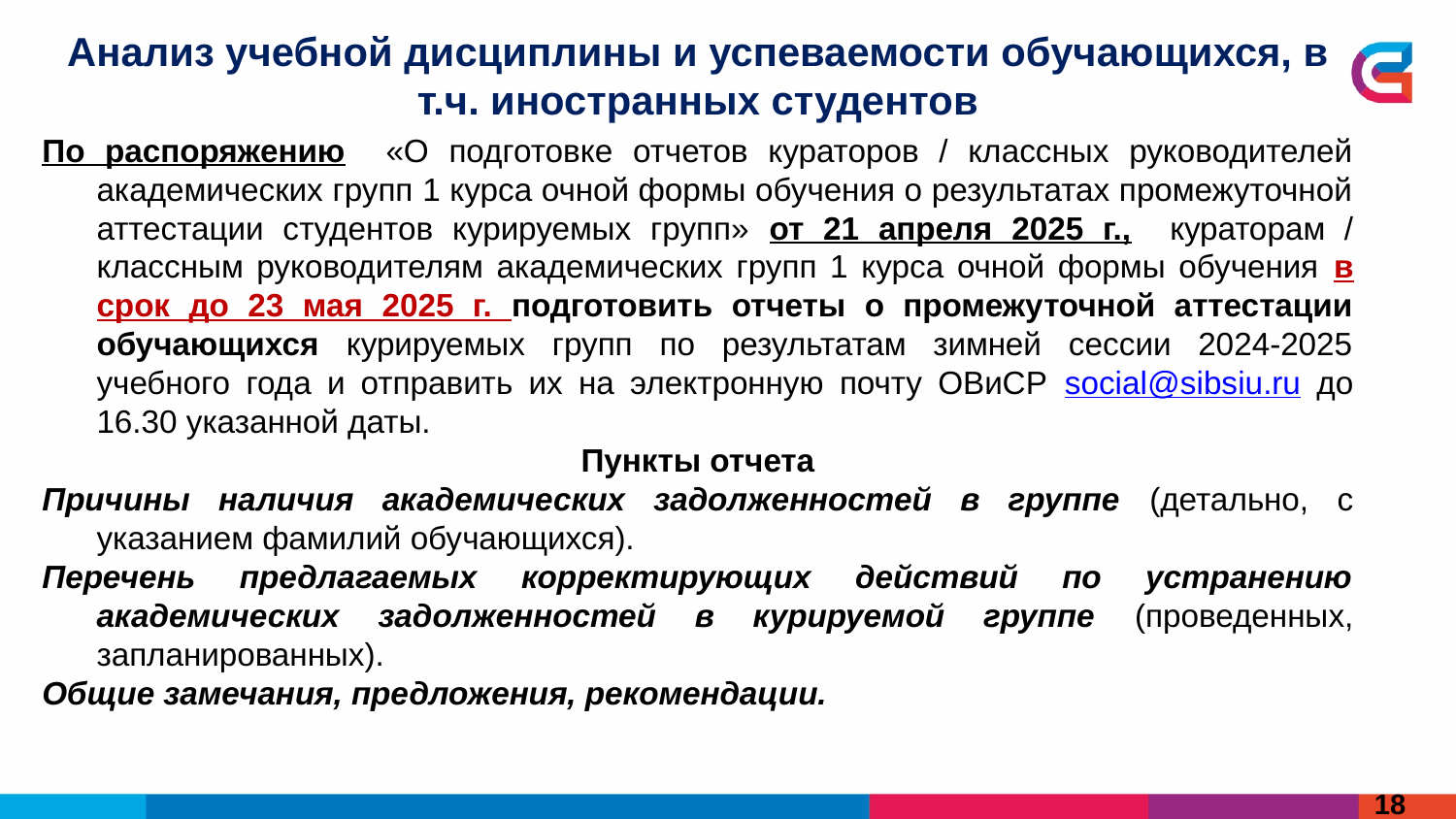

Анализ учебной дисциплины и успеваемости обучающихся, в т.ч. иностранных студентов
По распоряжению  «О подготовке отчетов кураторов / классных руководителей академических групп 1 курса очной формы обучения о результатах промежуточной аттестации студентов курируемых групп» от 21 апреля 2025 г.,  кураторам / классным руководителям академических групп 1 курса очной формы обучения в срок до 23 мая 2025 г. подготовить отчеты о промежуточной аттестации обучающихся курируемых групп по результатам зимней сессии 2024-2025 учебного года и отправить их на электронную почту ОВиСР social@sibsiu.ru до 16.30 указанной даты.
Пункты отчета
Причины наличия академических задолженностей в группе (детально, с указанием фамилий обучающихся).
Перечень предлагаемых корректирующих действий по устранению академических задолженностей в курируемой группе (проведенных, запланированных).
Общие замечания, предложения, рекомендации.
18